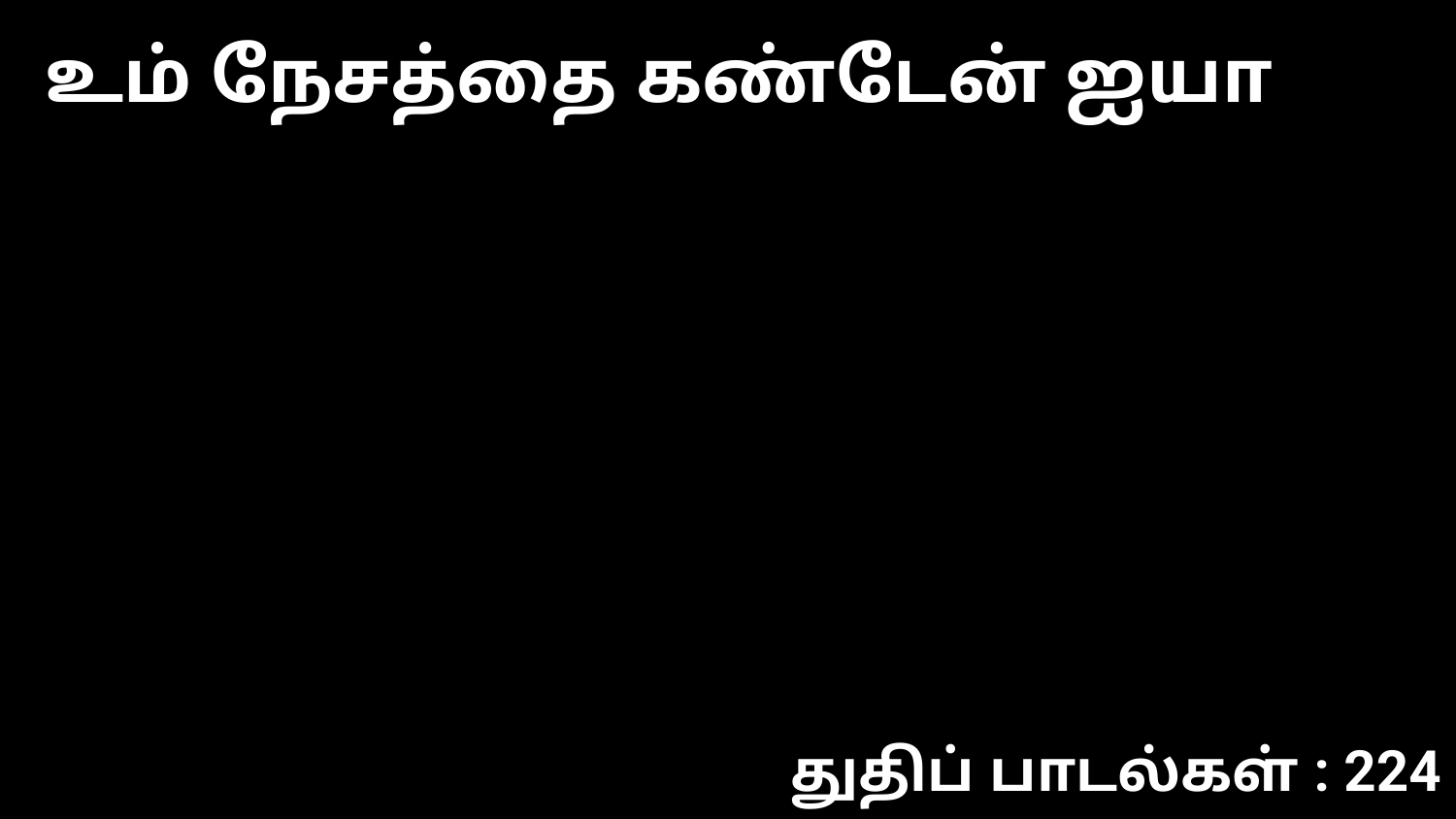

உம் நேசத்தை கண்டேன் ஐயா
துதிப் பாடல்கள் : 224